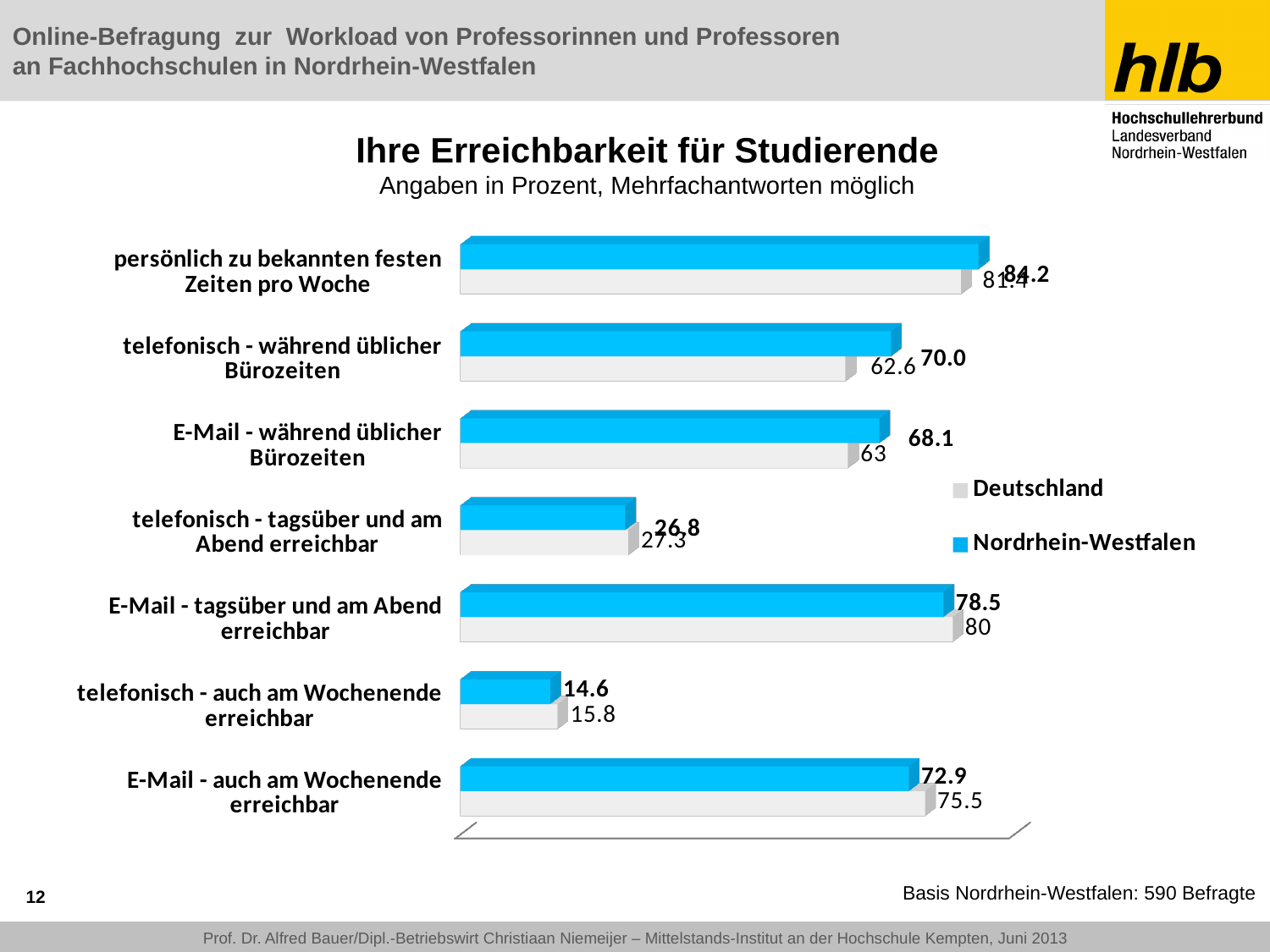

# Ihre Erreichbarkeit für Studierende Angaben in Prozent, Mehrfachantworten möglich

[unsupported chart]

12
Basis Nordrhein-Westfalen: 590 Befragte